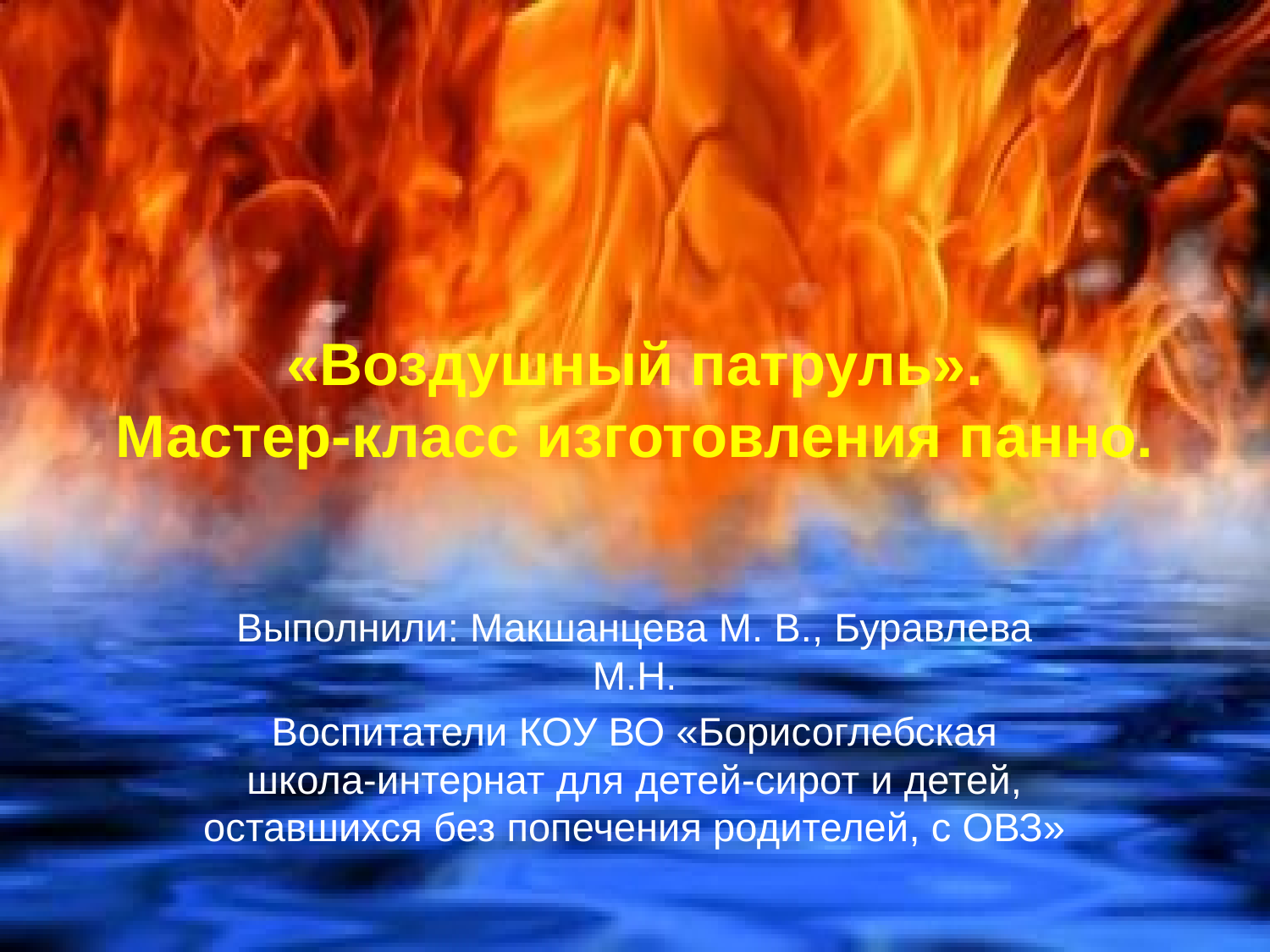

# «Воздушный патруль». Мастер-класс изготовления панно.
Выполнили: Макшанцева М. В., Буравлева М.Н.
Воспитатели КОУ ВО «Борисоглебская школа-интернат для детей-сирот и детей, оставшихся без попечения родителей, с ОВЗ»